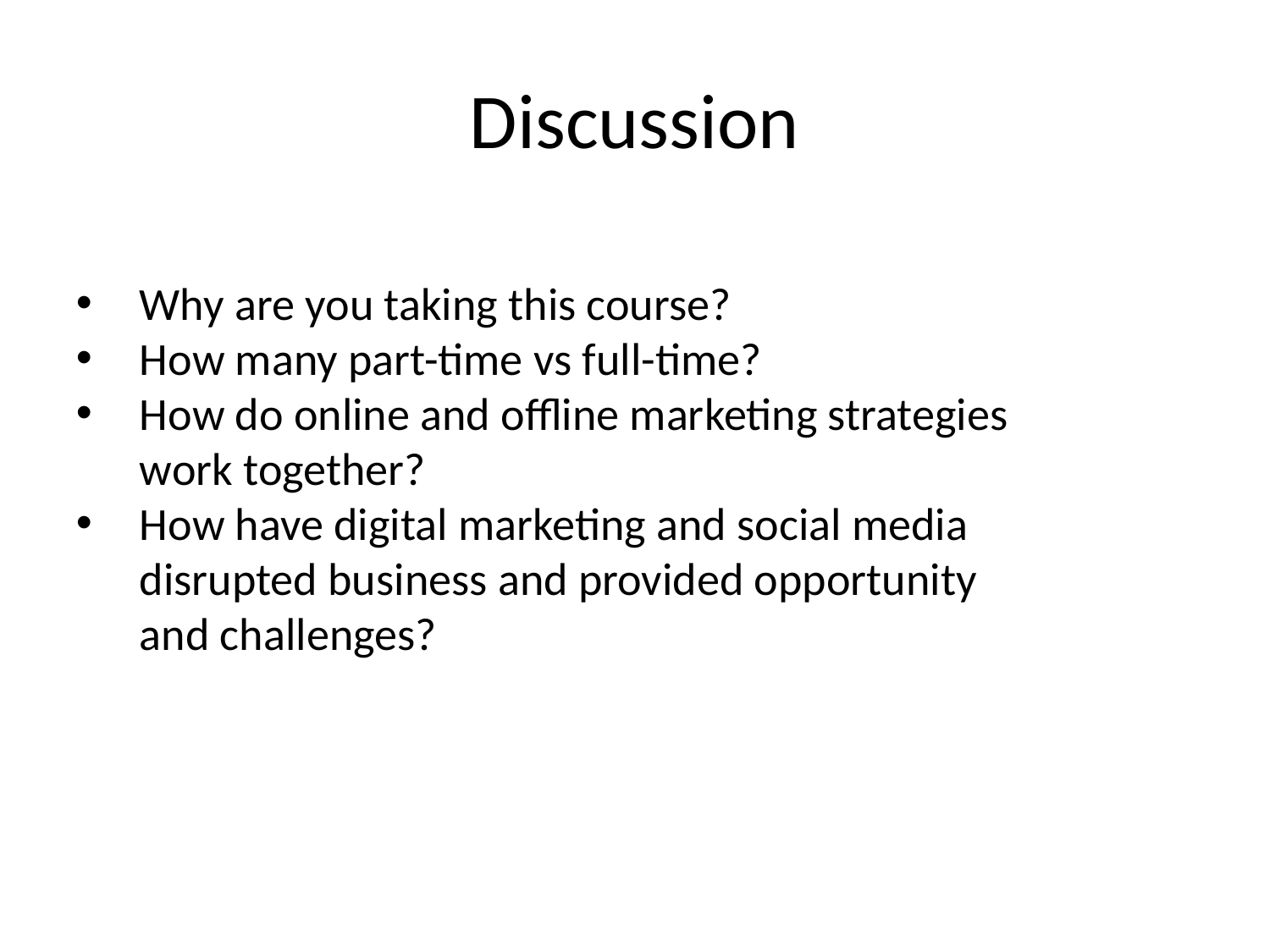

# Discussion
Why are you taking this course?
How many part-time vs full-time?
How do online and offline marketing strategies work together?
How have digital marketing and social media disrupted business and provided opportunity and challenges?